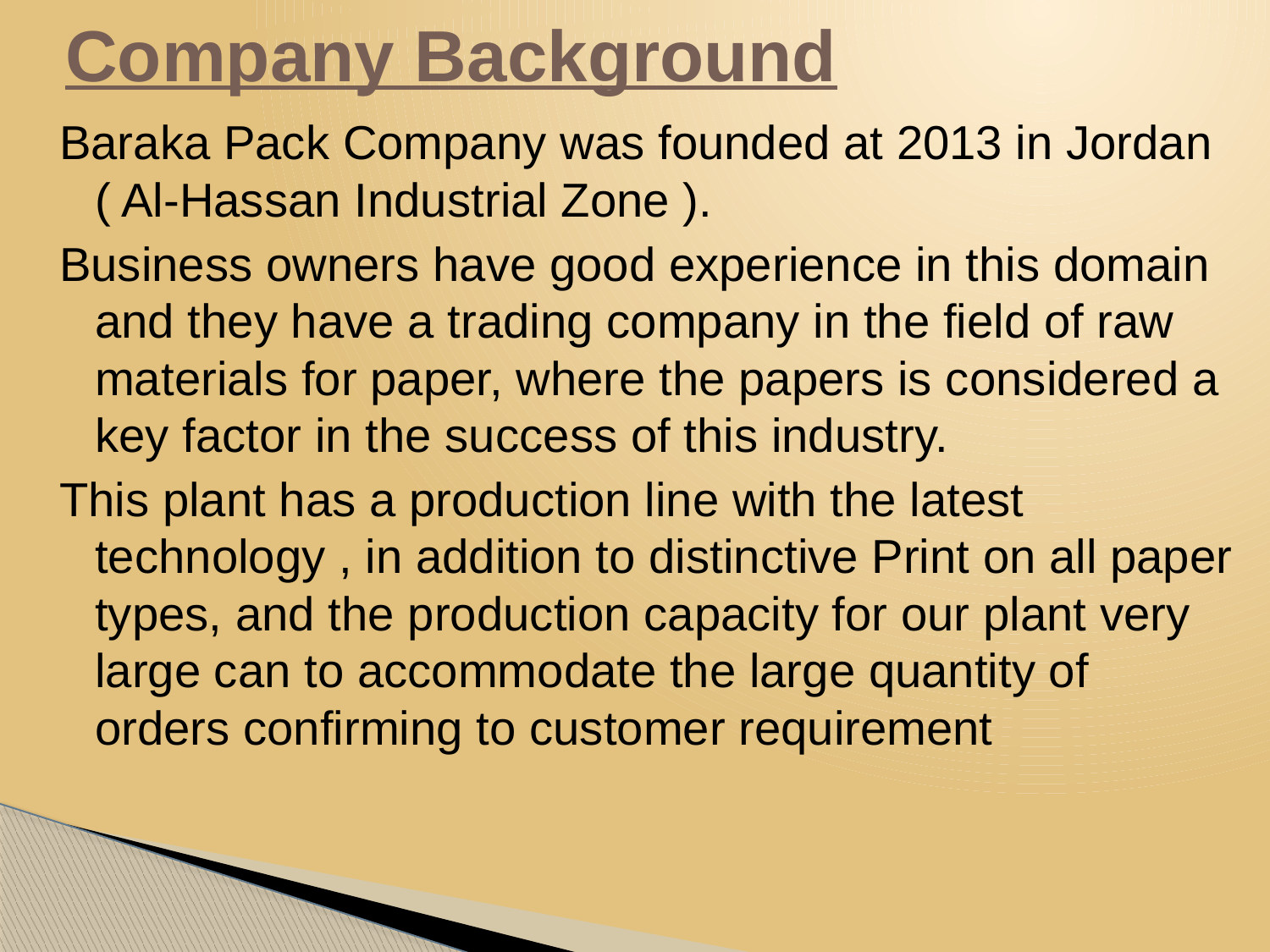

# Company Background
Baraka Pack Company was founded at 2013 in Jordan ( Al-Hassan Industrial Zone ).
Business owners have good experience in this domain and they have a trading company in the field of raw materials for paper, where the papers is considered a key factor in the success of this industry.
This plant has a production line with the latest technology , in addition to distinctive Print on all paper types, and the production capacity for our plant very large can to accommodate the large quantity of orders confirming to customer requirement